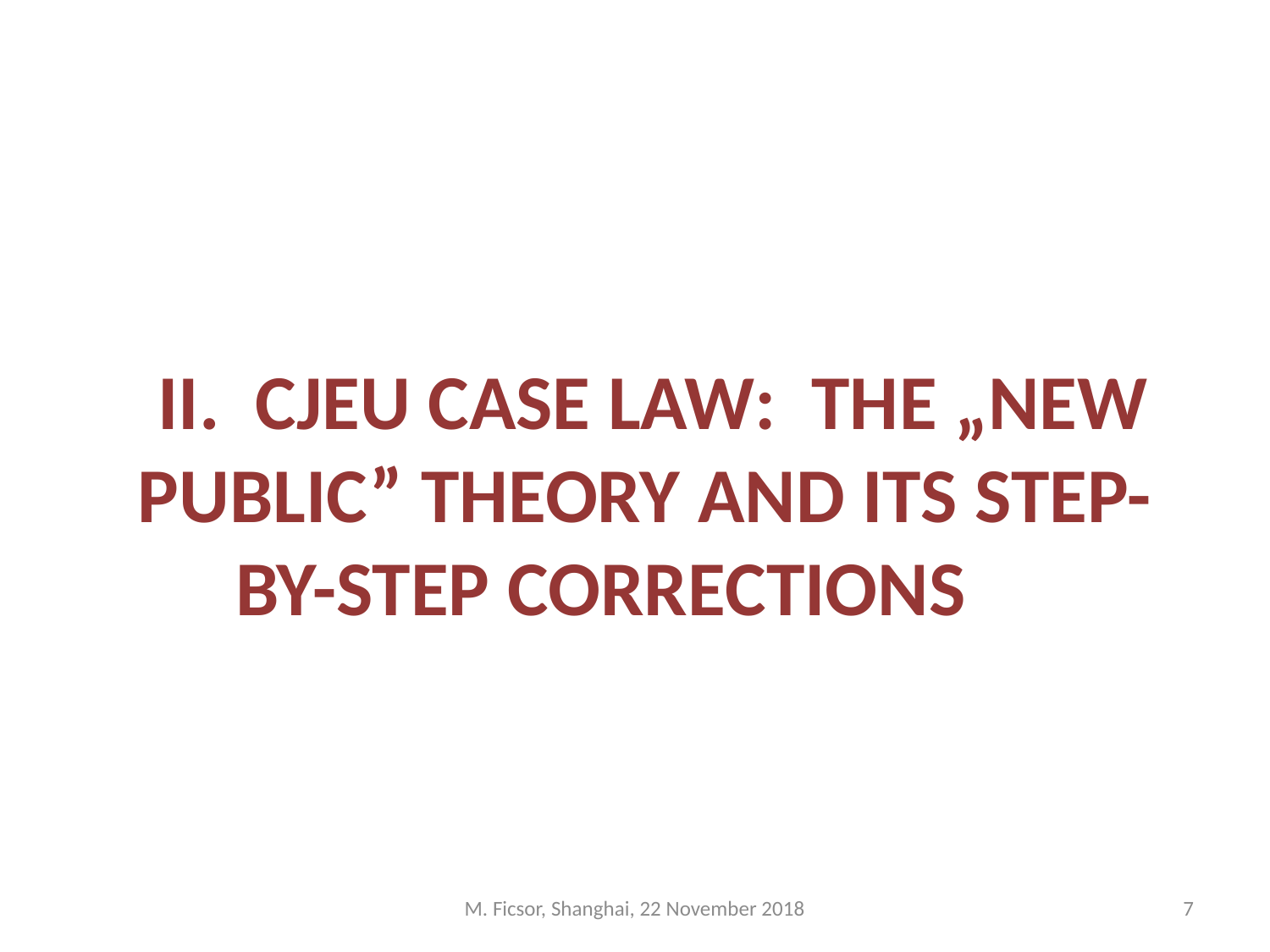

II.  CJEU CASE LAW:  THE „NEW PUBLIC” THEORY AND ITS STEP-BY-STEP CORRECTIONS
M. Ficsor, Shanghai, 22 November 2018
7